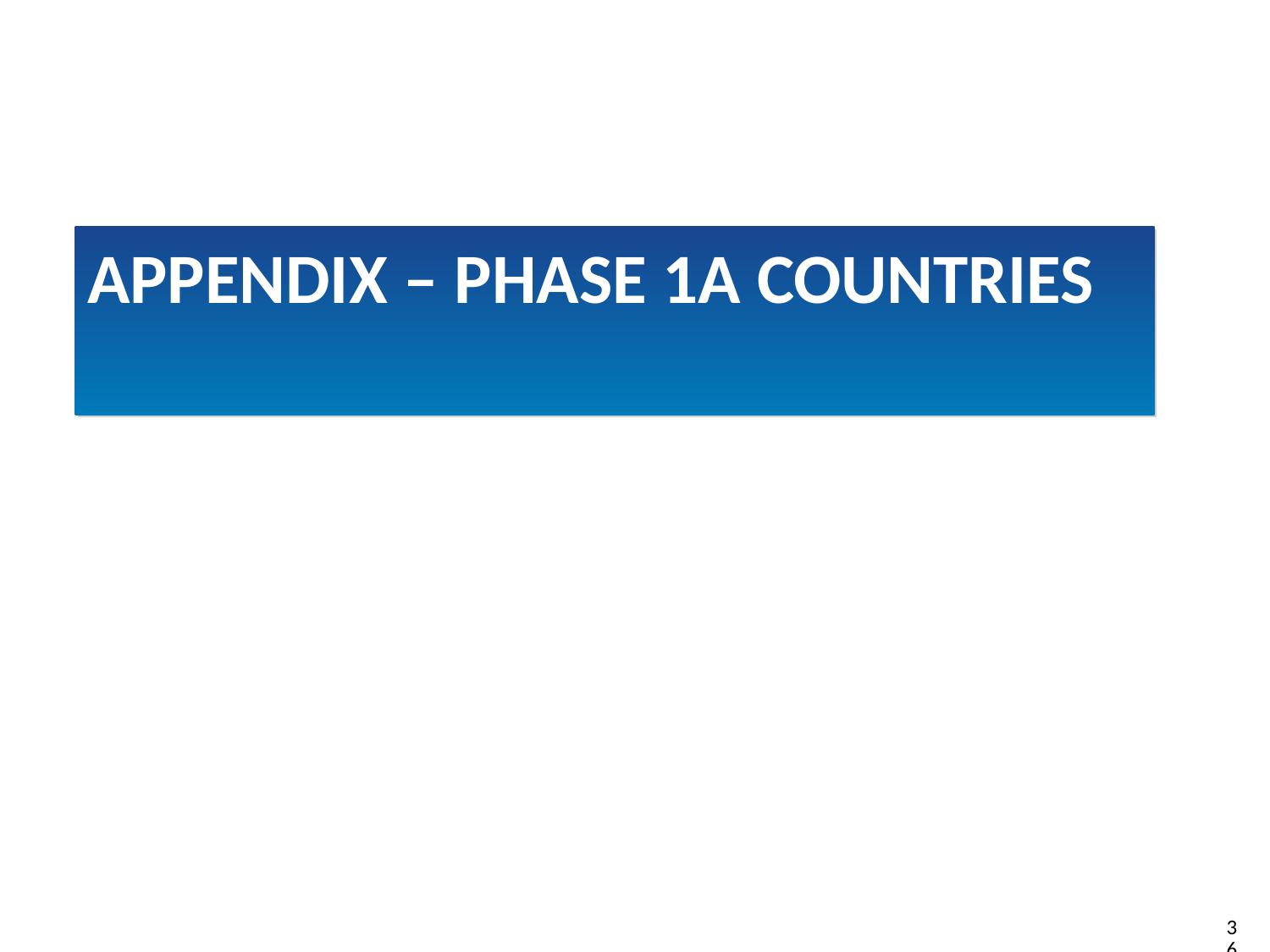

# APPENDIX – phase 1a countries

36